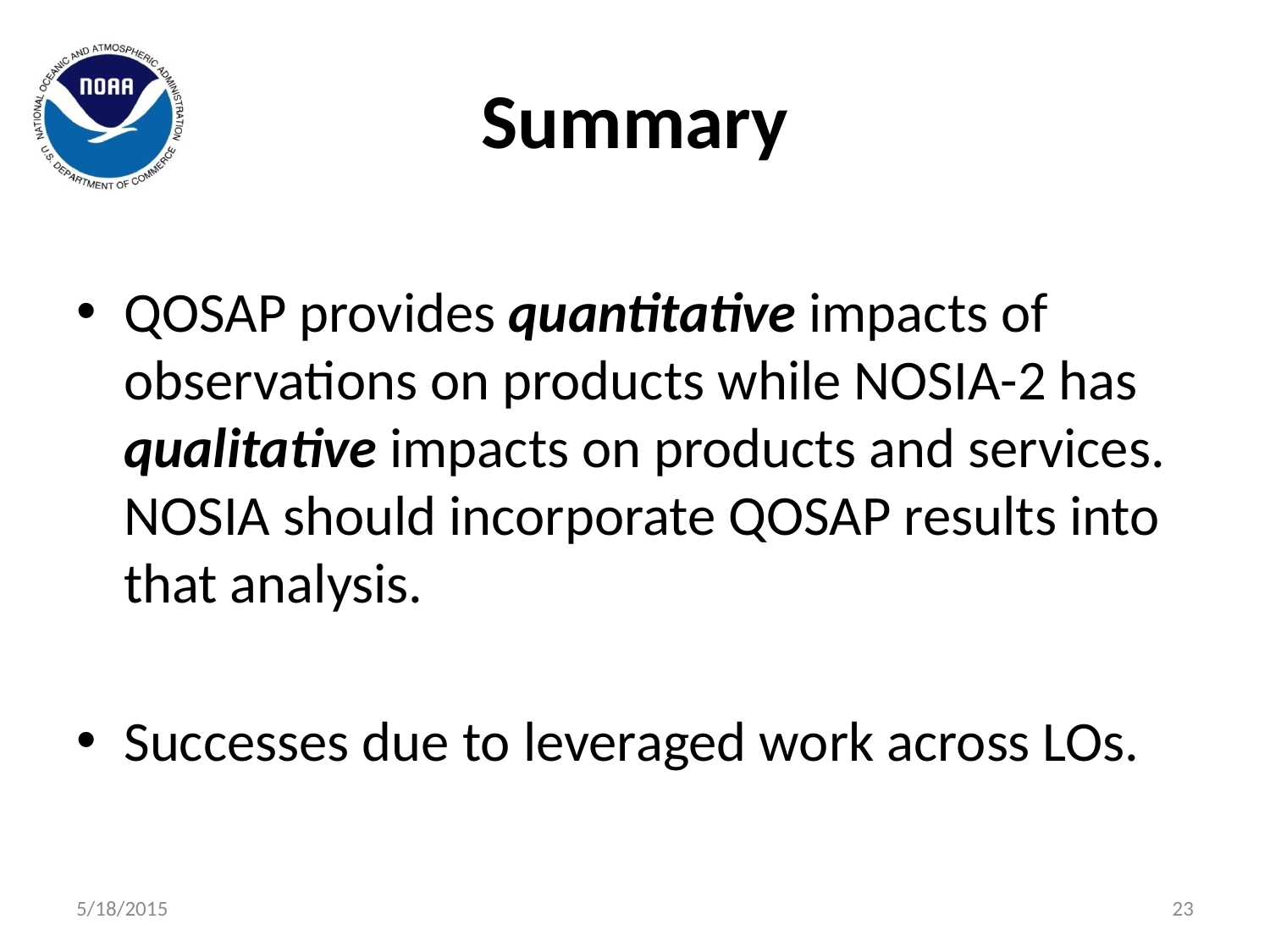

# Summary

QOSAP provides quantitative impacts of observations on products while NOSIA-2 has qualitative impacts on products and services. NOSIA should incorporate QOSAP results into that analysis.

Successes due to leveraged work across LOs.

5/18/2015
23